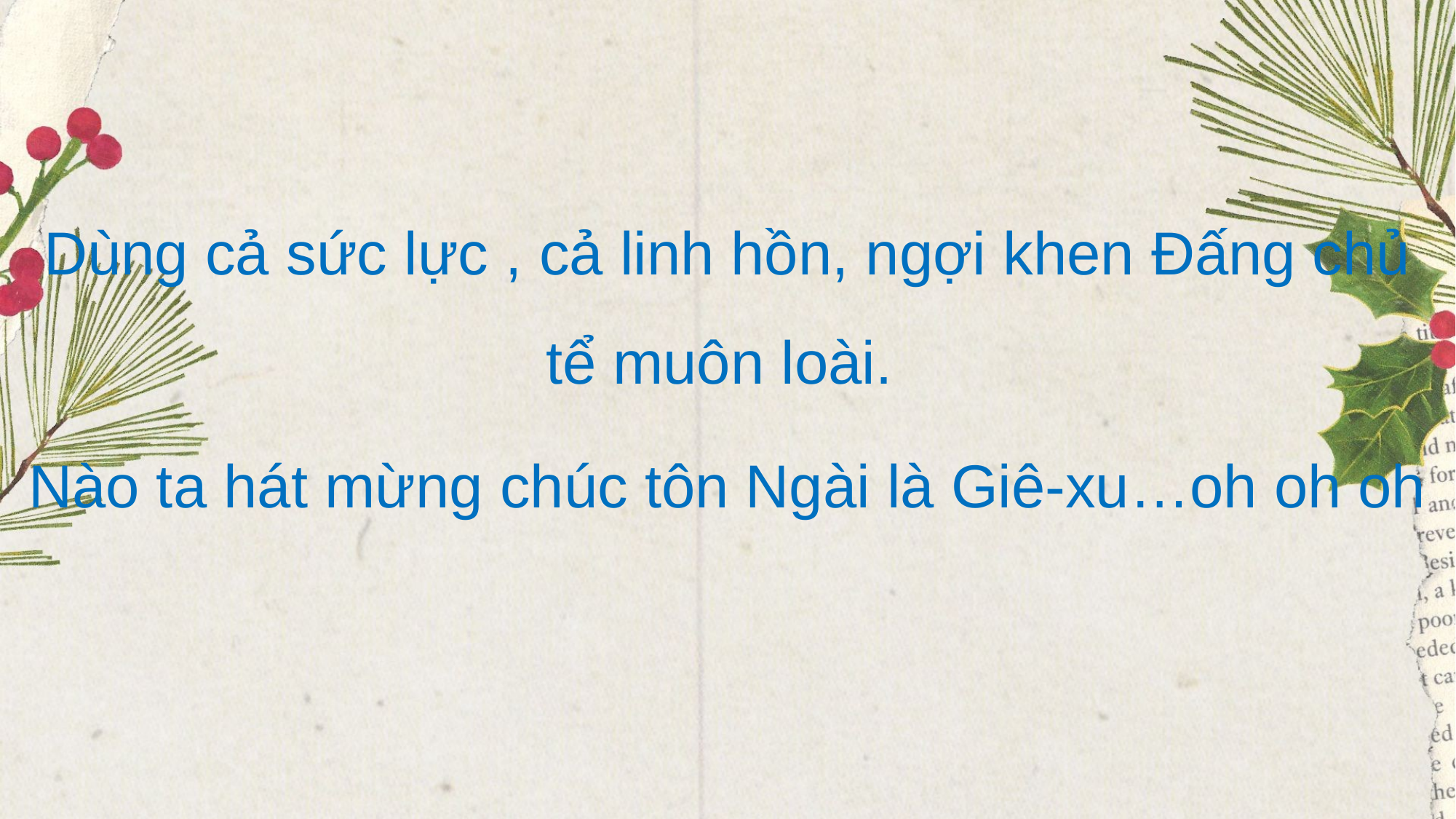

Dùng cả sức lực , cả linh hồn, ngợi khen Đấng chủ tể muôn loài.
Nào ta hát mừng chúc tôn Ngài là Giê-xu…oh oh oh